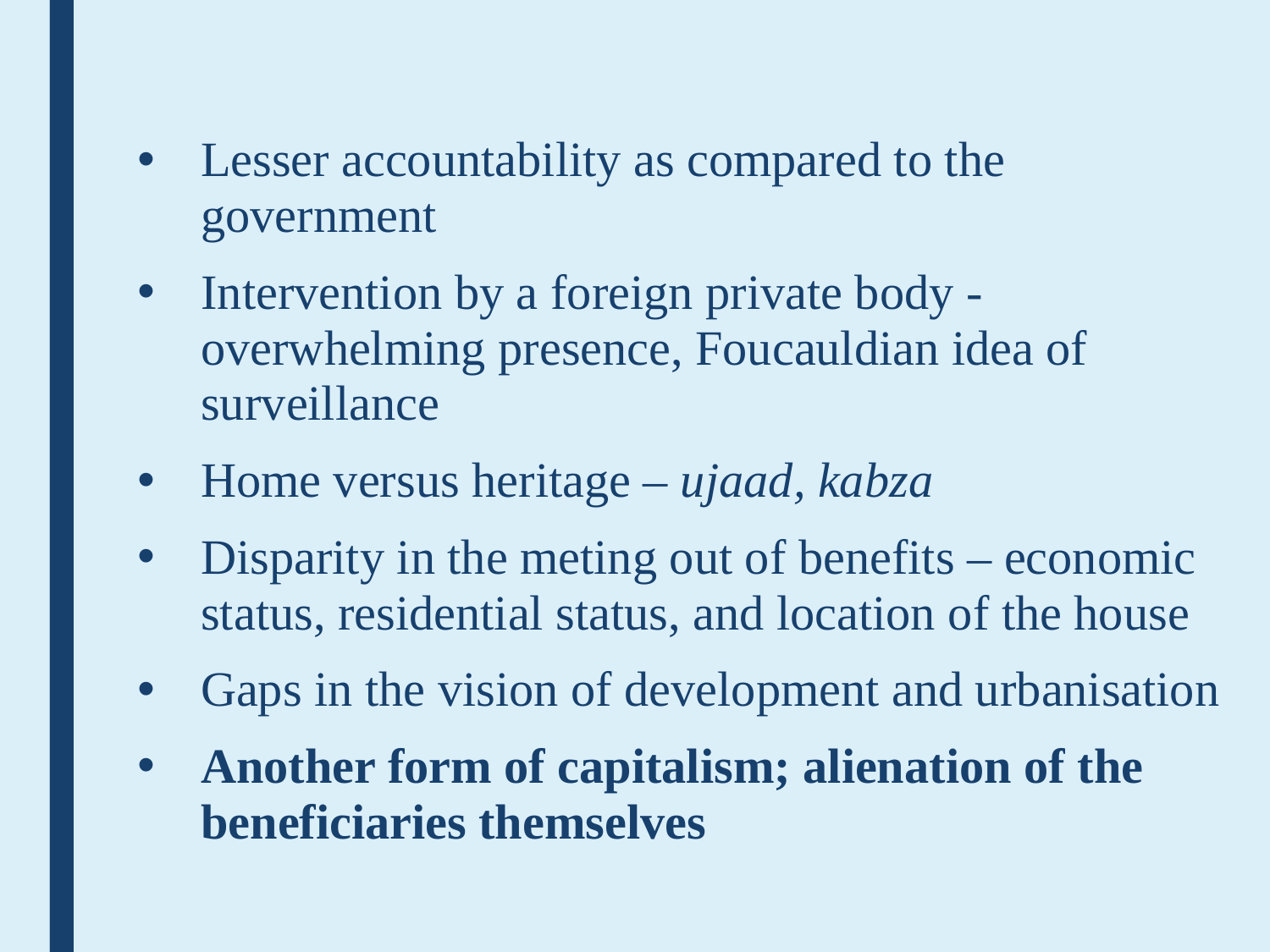

Lesser accountability as compared to the government
Intervention by a foreign private body - overwhelming presence, Foucauldian idea of surveillance
Home versus heritage – ujaad, kabza
Disparity in the meting out of benefits – economic status, residential status, and location of the house
Gaps in the vision of development and urbanisation
Another form of capitalism; alienation of the beneficiaries themselves